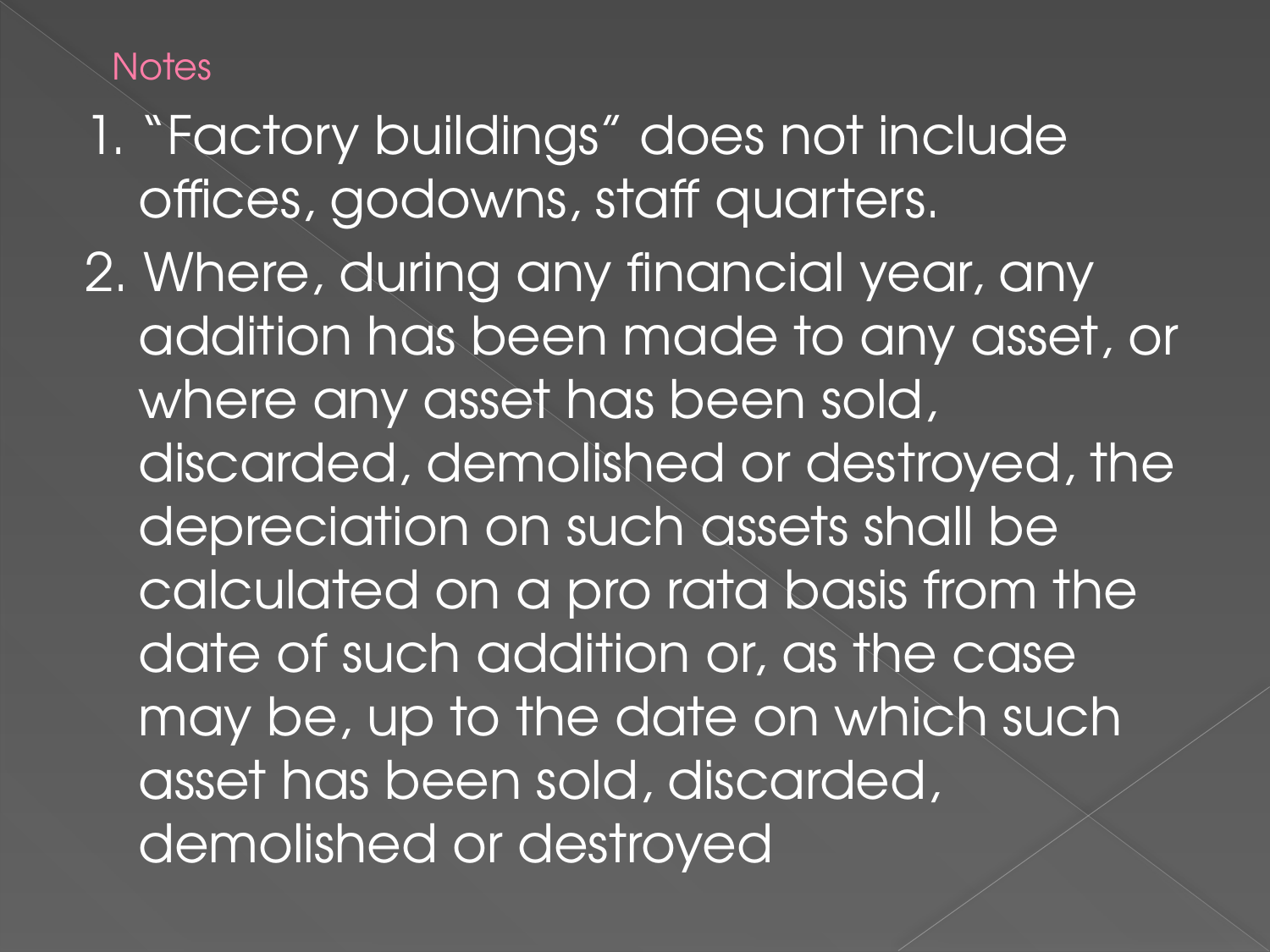

# Notes
1. “Factory buildings” does not include offices, godowns, staff quarters.
2. Where, during any financial year, any addition has been made to any asset, or where any asset has been sold, discarded, demolished or destroyed, the depreciation on such assets shall be calculated on a pro rata basis from the date of such addition or, as the case may be, up to the date on which such asset has been sold, discarded, demolished or destroyed